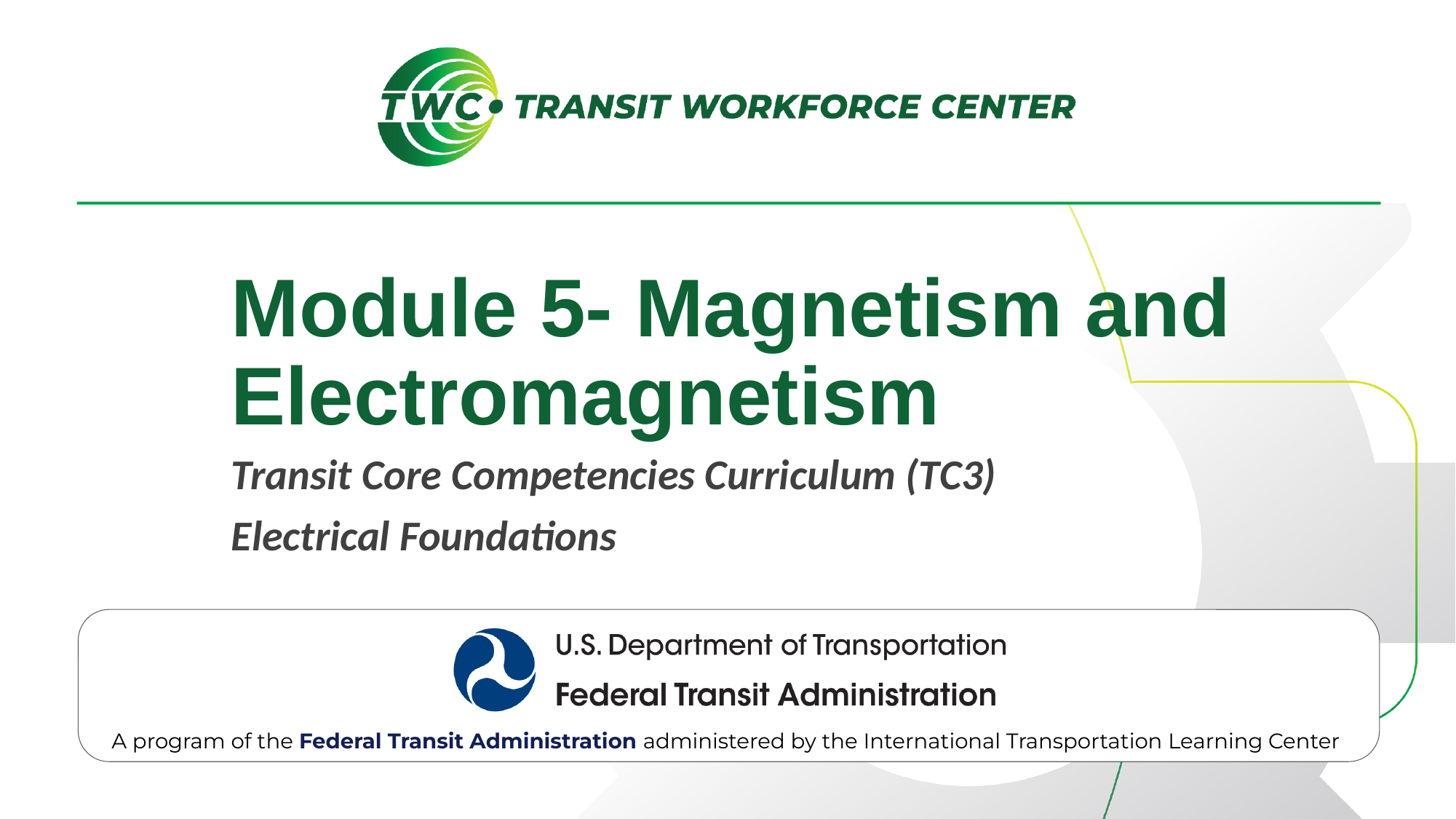

Module 5- Magnetism and Electromagnetism
Transit Core Competencies Curriculum (TC3)
Electrical Foundations